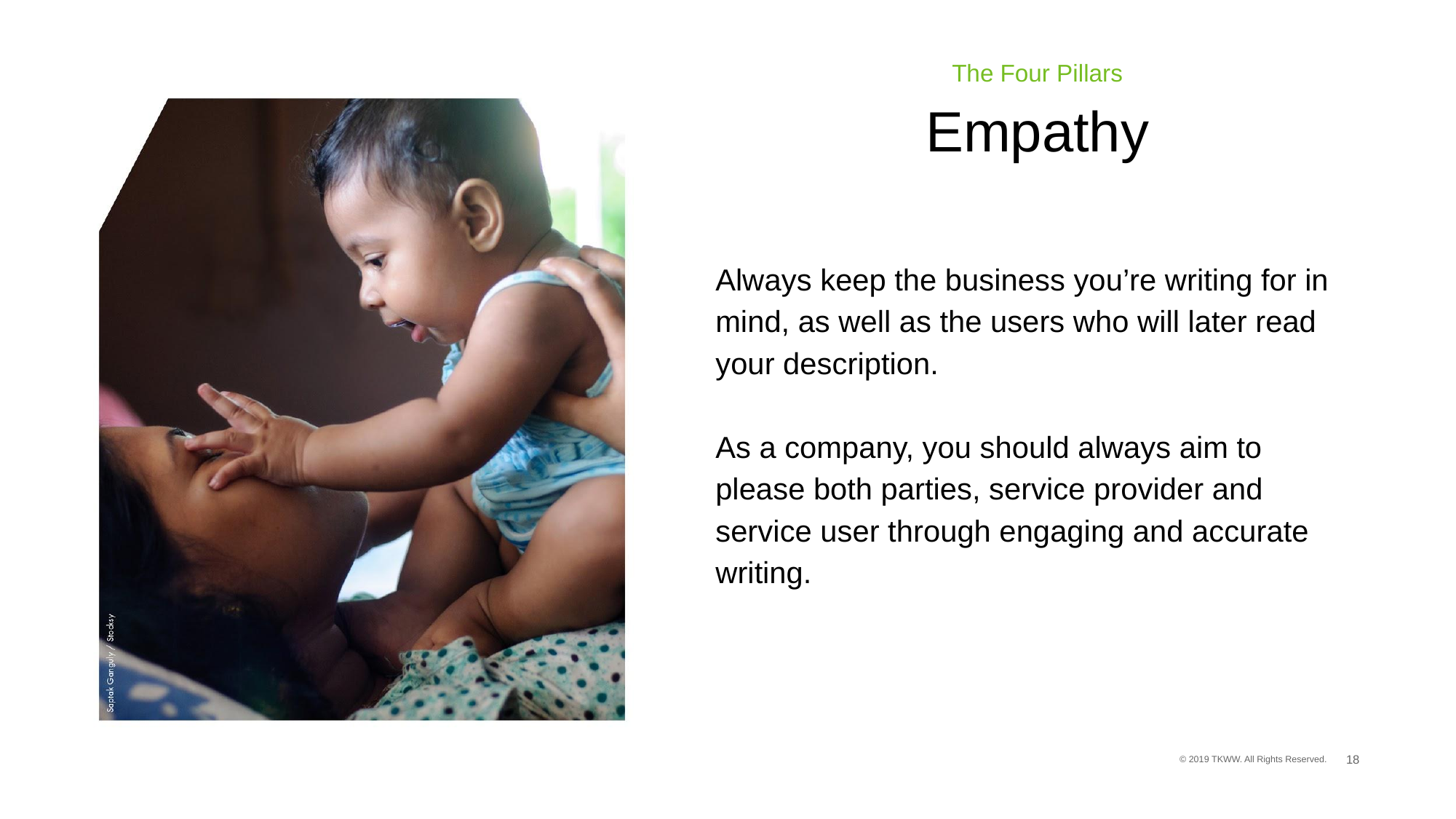

The Four Pillars
# Empathy
Always keep the business you’re writing for in mind, as well as the users who will later read your description.

As a company, you should always aim to please both parties, service provider and service user through engaging and accurate writing.